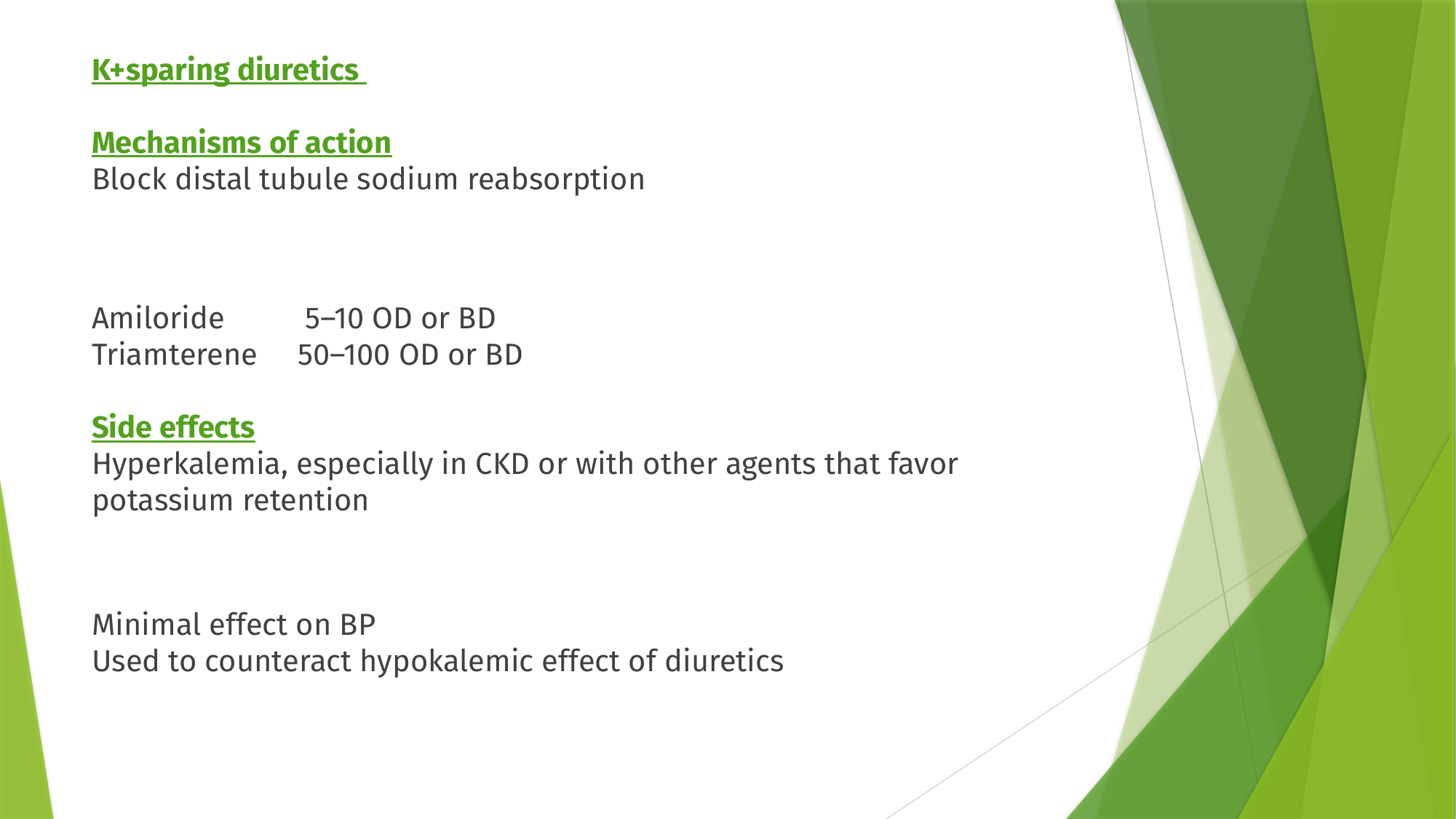

K+sparing diuretics
Mechanisms of action
Block distal tubule sodium reabsorption

Amiloride          5–10 OD or BD
Triamterene     50–100 OD or BD
Side effects
Hyperkalemia, especially in CKD or with other agents that favor potassium retention
Minimal effect on BP
Used to counteract hypokalemic effect of diuretics